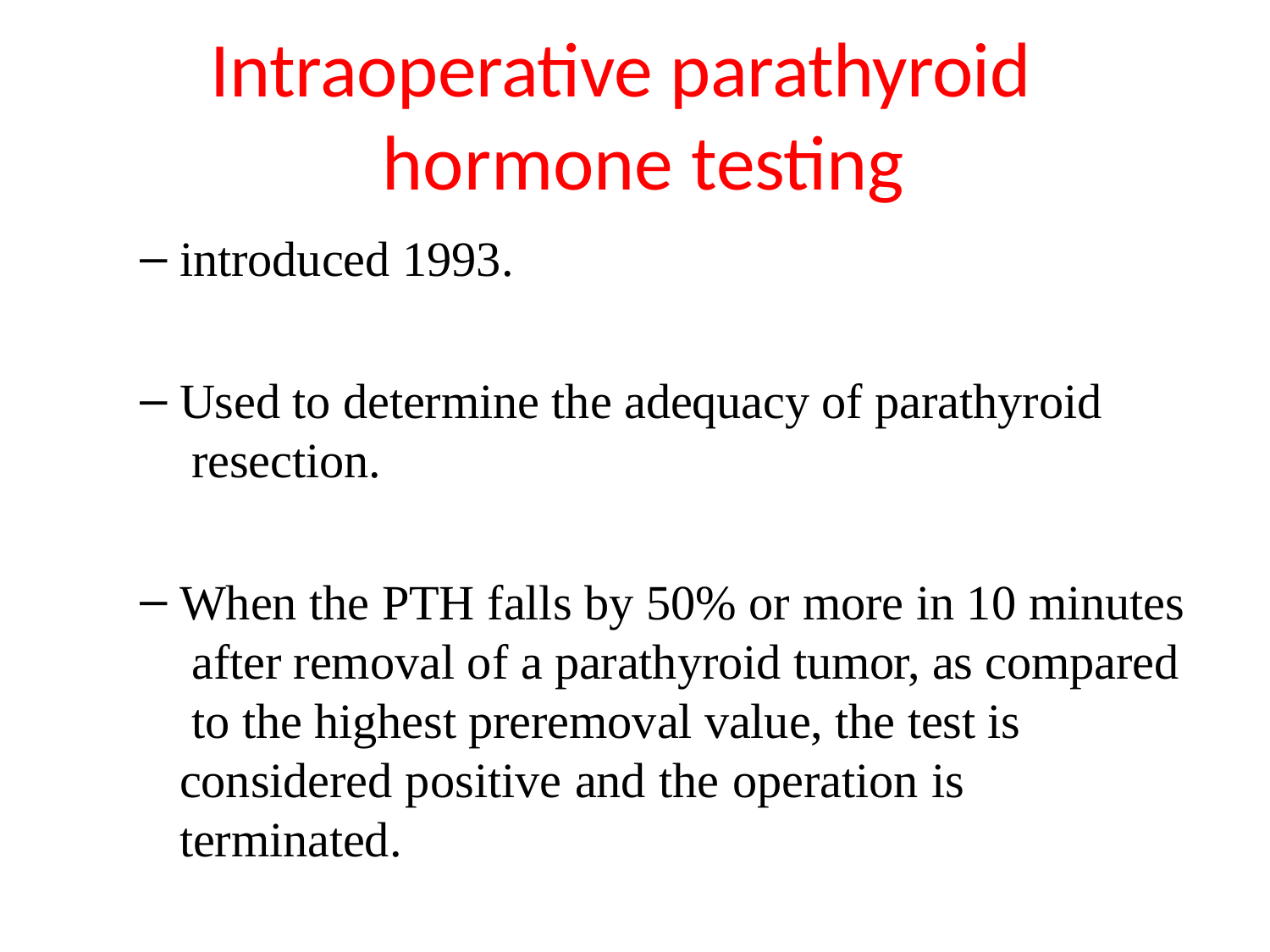

# Intraoperative parathyroid  hormone testing
introduced 1993.

Used to determine the adequacy of parathyroid  resection.

When the PTH falls by 50% or more in 10 minutes  after removal of a parathyroid tumor, as compared  to the highest preremoval value, the test is  considered positive and the operation is  terminated.